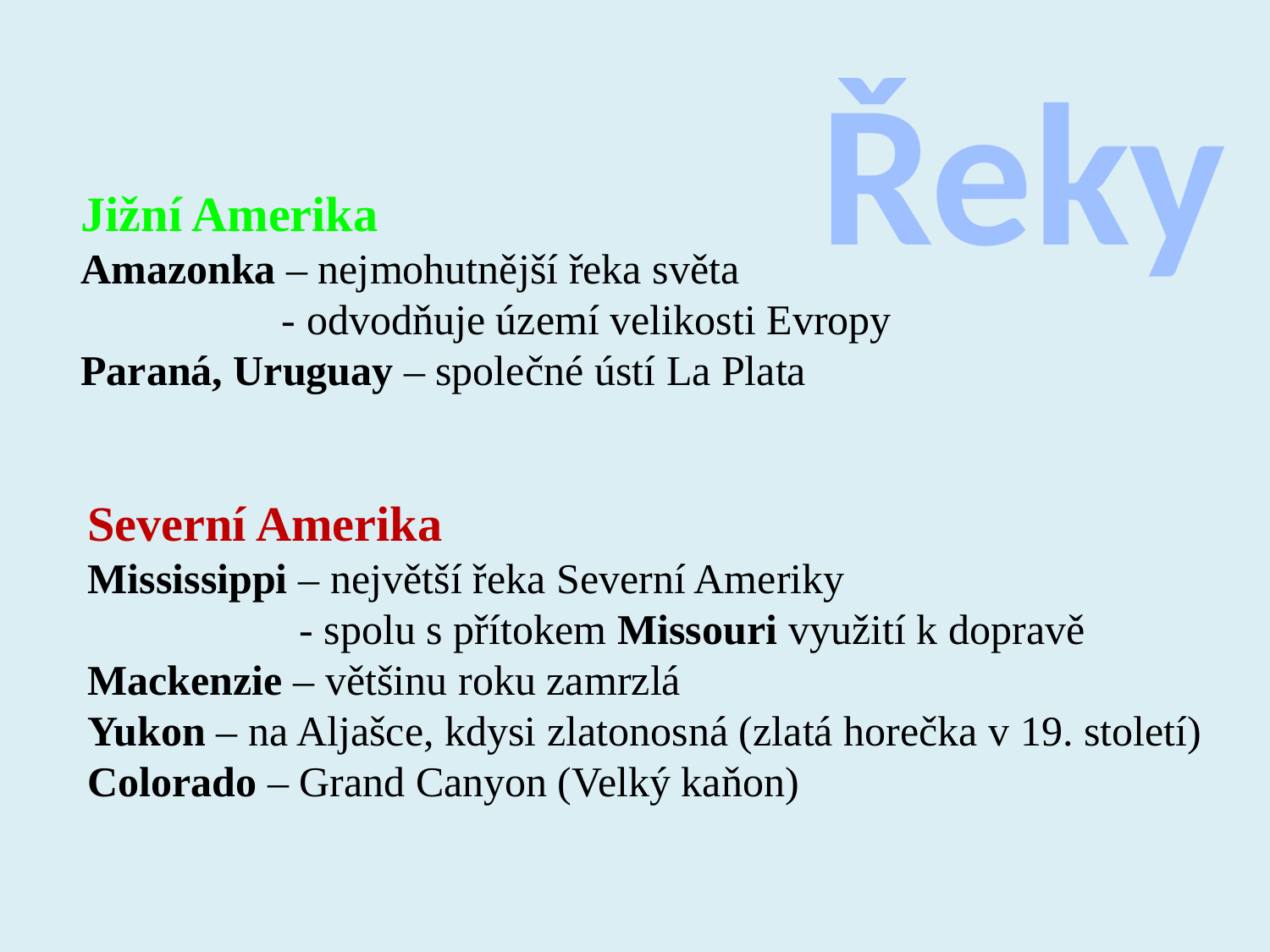

Řeky
Jižní Amerika
Amazonka – nejmohutnější řeka světa
                   - odvodňuje území velikosti Evropy
Paraná, Uruguay – společné ústí La Plata
Severní Amerika
Mississippi – největší řeka Severní Ameriky
                    - spolu s přítokem Missouri využití k dopravě
Mackenzie – většinu roku zamrzlá
Yukon – na Aljašce, kdysi zlatonosná (zlatá horečka v 19. století)
Colorado – Grand Canyon (Velký kaňon)